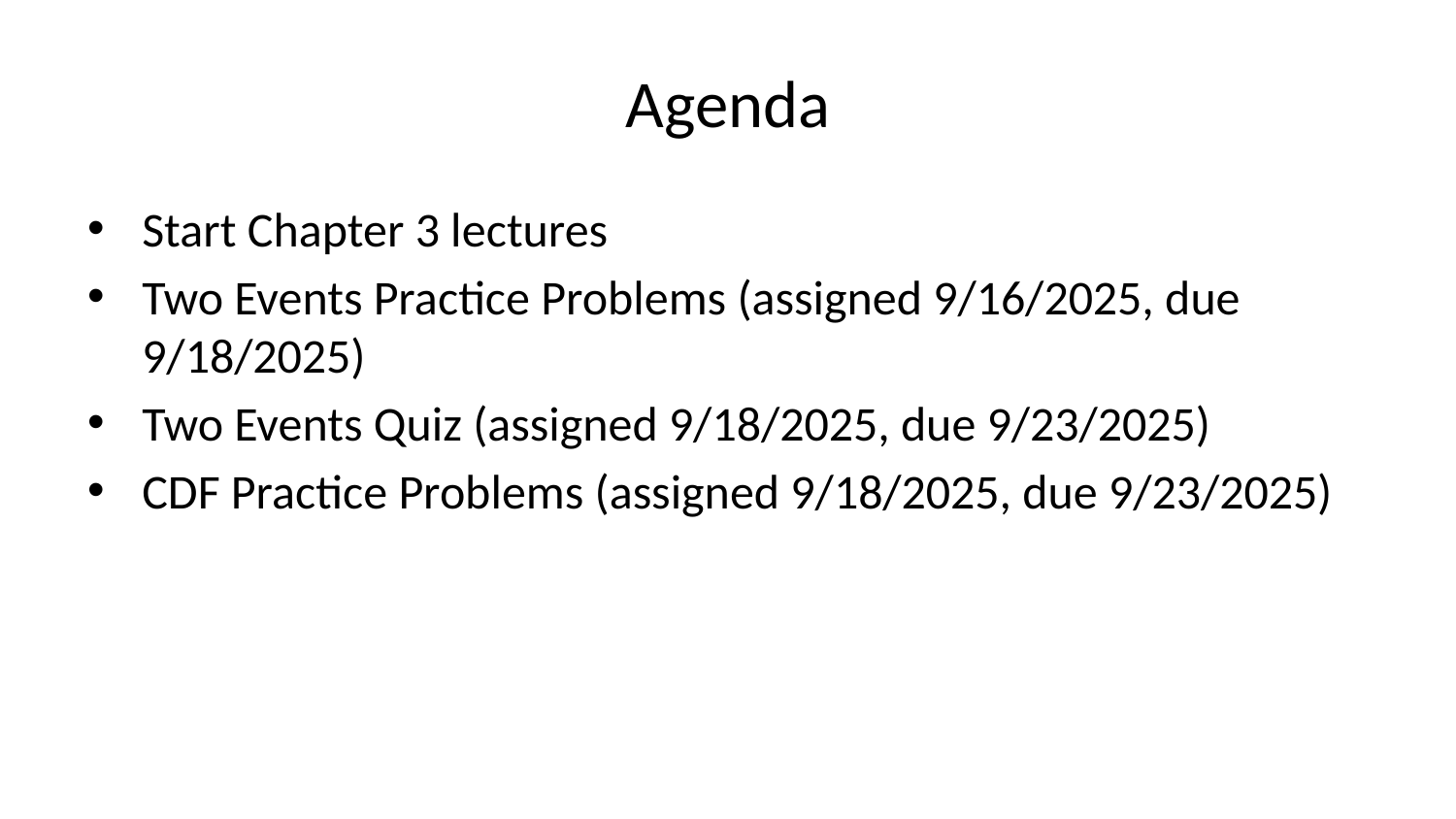

# Agenda
Start Chapter 3 lectures
Two Events Practice Problems (assigned 9/16/2025, due 9/18/2025)
Two Events Quiz (assigned 9/18/2025, due 9/23/2025)
CDF Practice Problems (assigned 9/18/2025, due 9/23/2025)